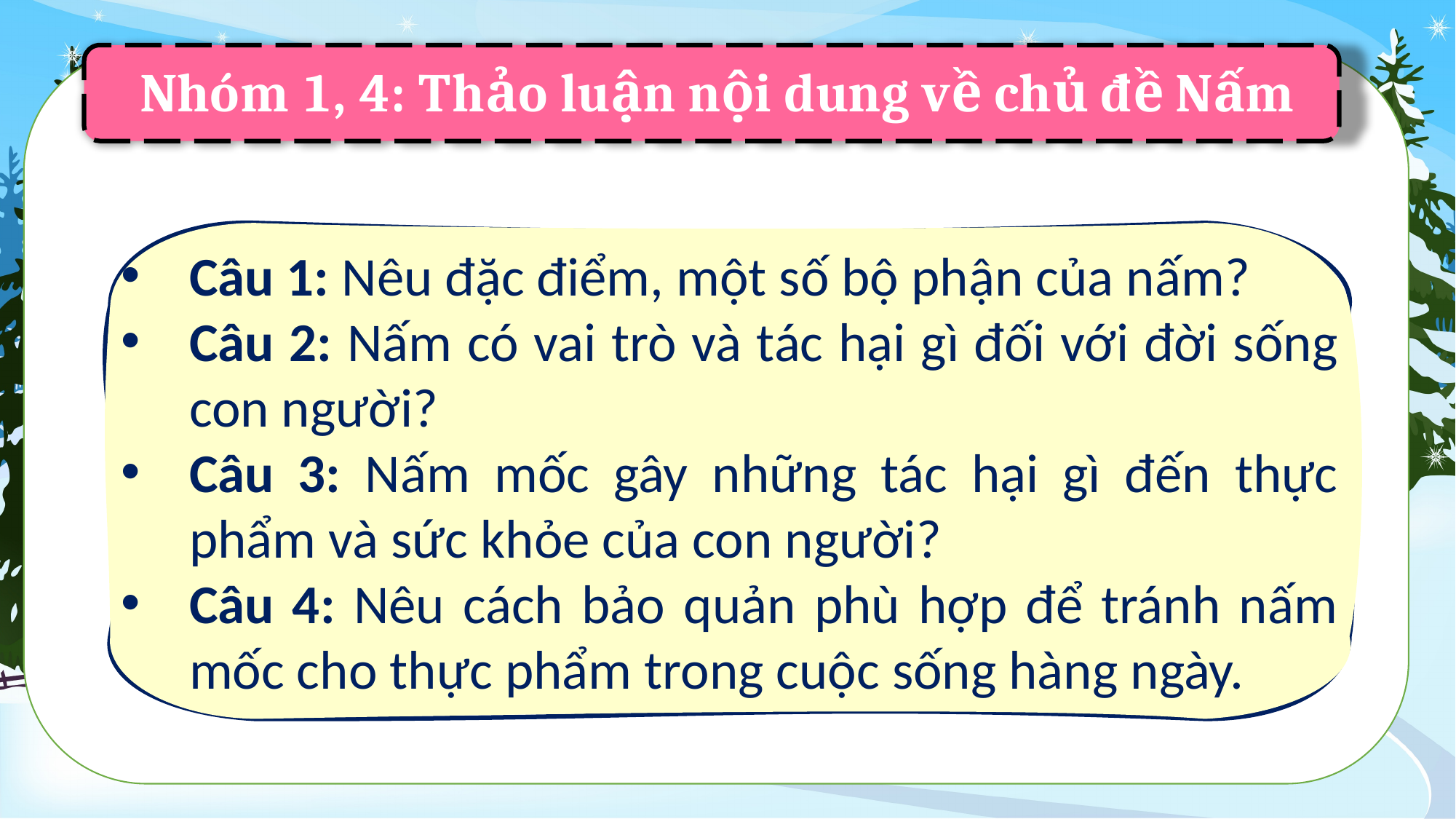

Nhóm 1, 4: Thảo luận nội dung về chủ đề Nấm
Câu 1: Nêu đặc điểm, một số bộ phận của nấm?
Câu 2: Nấm có vai trò và tác hại gì đối với đời sống con người?
Câu 3: Nấm mốc gây những tác hại gì đến thực phẩm và sức khỏe của con người?
Câu 4: Nêu cách bảo quản phù hợp để tránh nấm mốc cho thực phẩm trong cuộc sống hàng ngày.